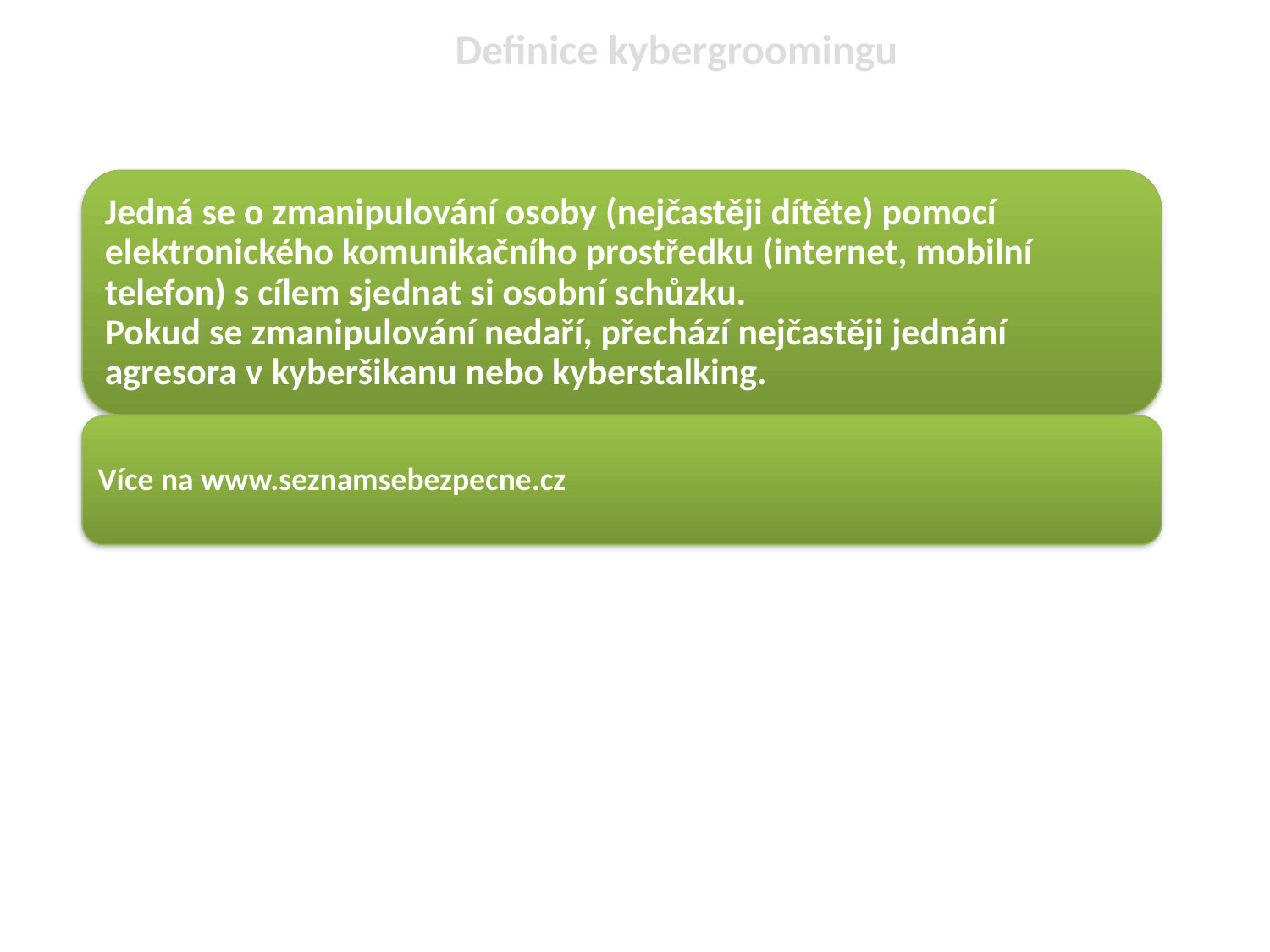

Definice kybergroomingu
Jedná se o zmanipulování osoby (nejčastěji dítěte) pomocí elektronického komunikačního prostředku (internet, mobilní telefon) s cílem sjednat si osobní schůzku.
Pokud se zmanipulování nedaří, přechází nejčastěji jednání agresora v kyberšikanu nebo kyberstalking.
Více na www.seznamsebezpecne.cz